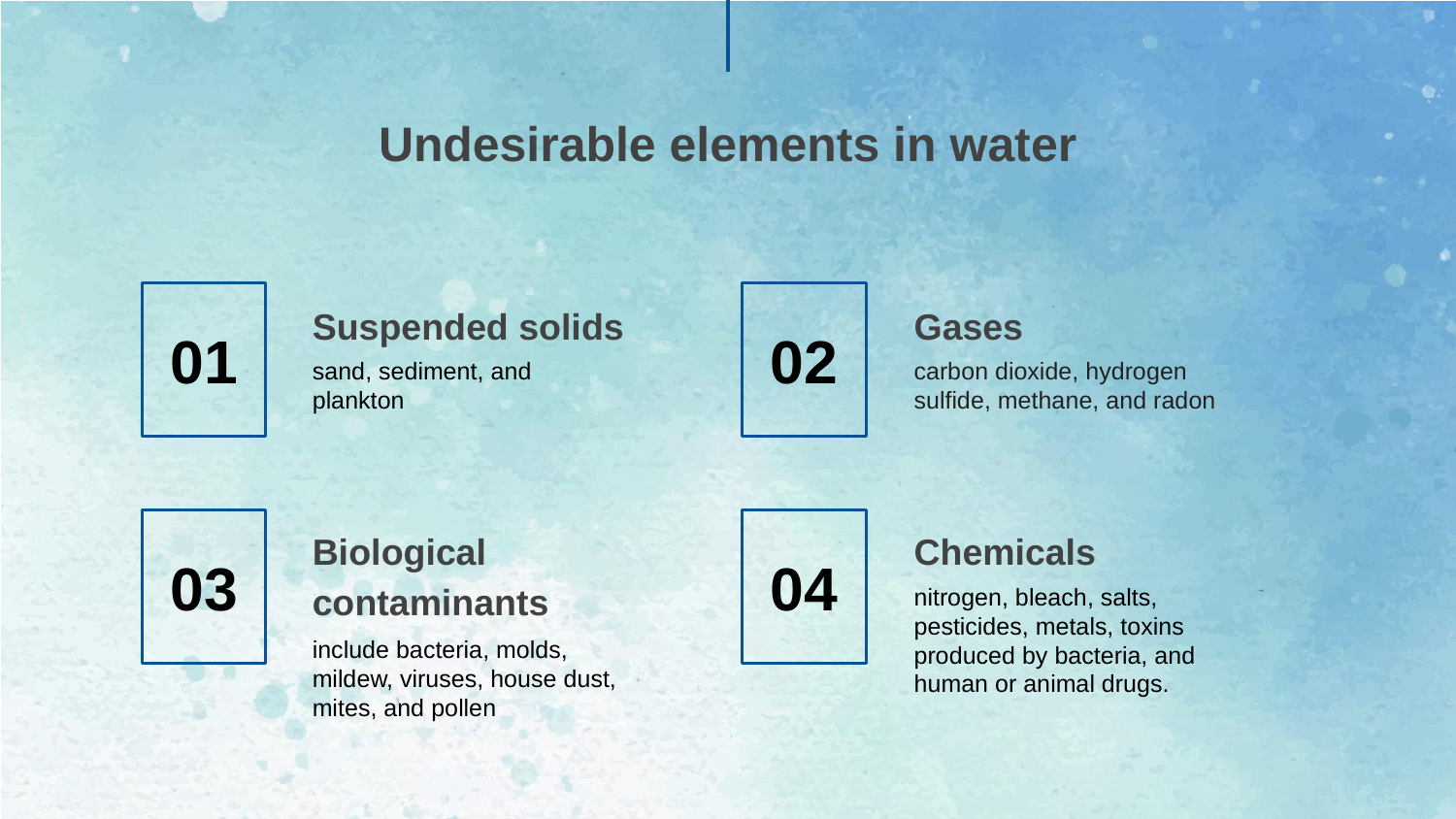

Undesirable elements in water
01
# Suspended solids

02
Gases

sand, sediment, and plankton
carbon dioxide, hydrogen sulfide, methane, and radon
Biological contaminants

Chemicals

03
04
nitrogen, bleach, salts, pesticides, metals, toxins produced by bacteria, and human or animal drugs.
include bacteria, molds, mildew, viruses, house dust, mites, and pollen